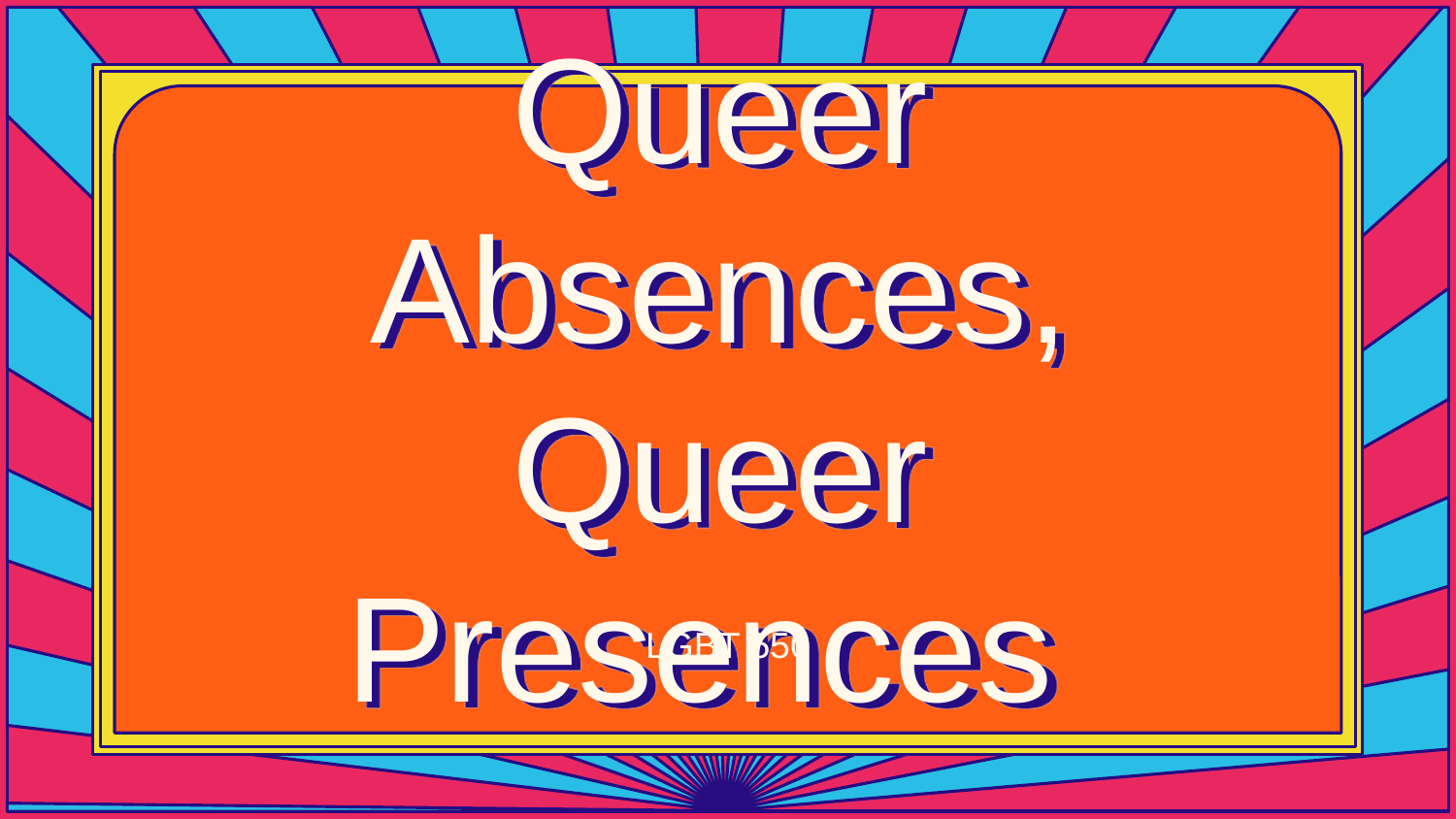

# Queer Absences, Queer Presences
LGBT 550